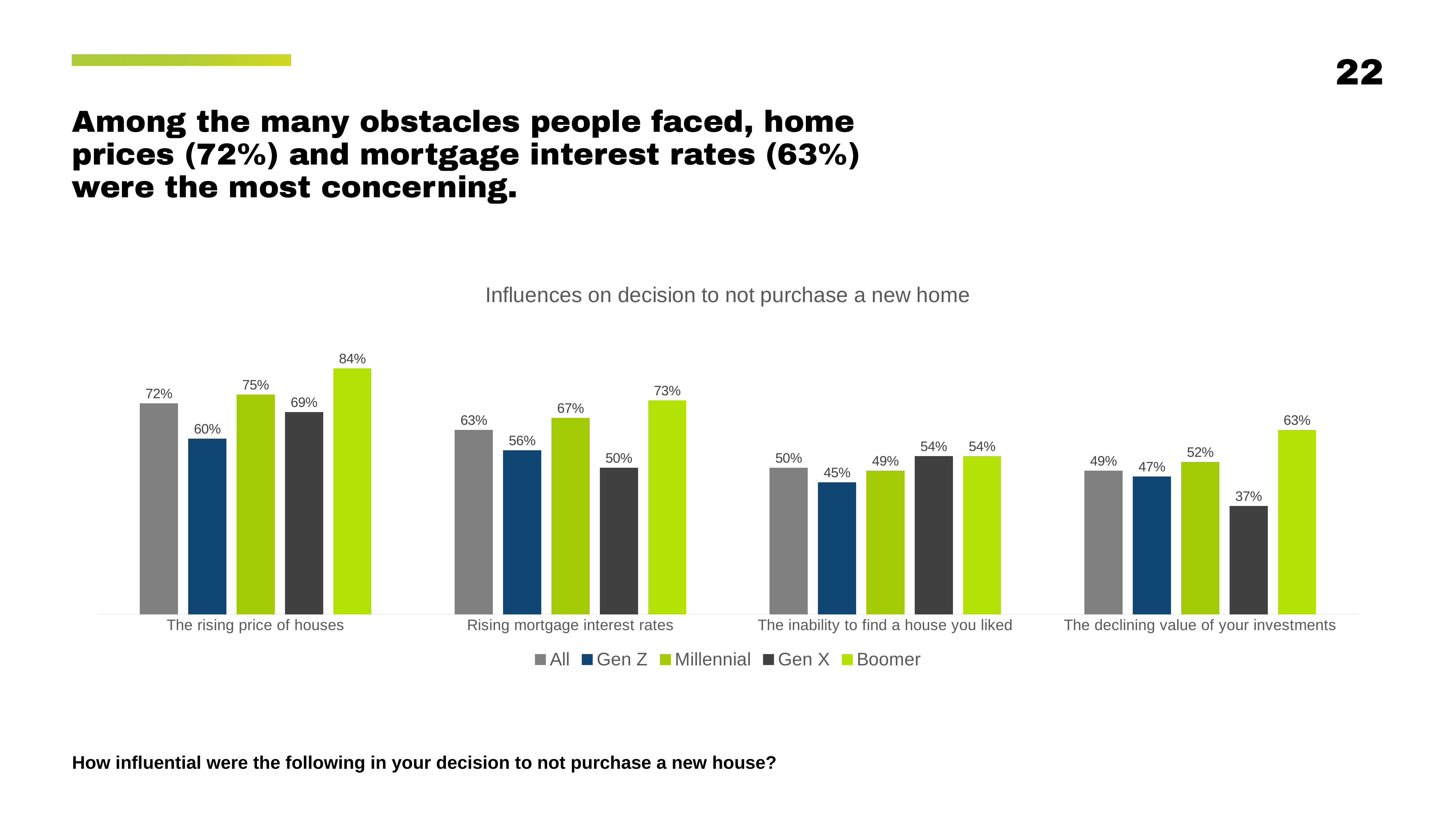

22
Among the many obstacles people faced, home prices (72%) and mortgage interest rates (63%) were the most concerning.

### Chart: Influences on decision to not purchase a new home

| Category | All | Gen Z | Millennial | Gen X | Boomer |
|---|---|---|---|---|---|
| The rising price of houses | 0.72 | 0.6 | 0.75 | 0.69 | 0.84 |
| Rising mortgage interest rates | 0.63 | 0.56 | 0.67 | 0.5 | 0.73 |
| The inability to find a house you liked | 0.5 | 0.45 | 0.49 | 0.54 | 0.54 |
| The declining value of your investments | 0.49 | 0.47 | 0.52 | 0.37 | 0.63 |
How influential were the following in your decision to not purchase a new house?